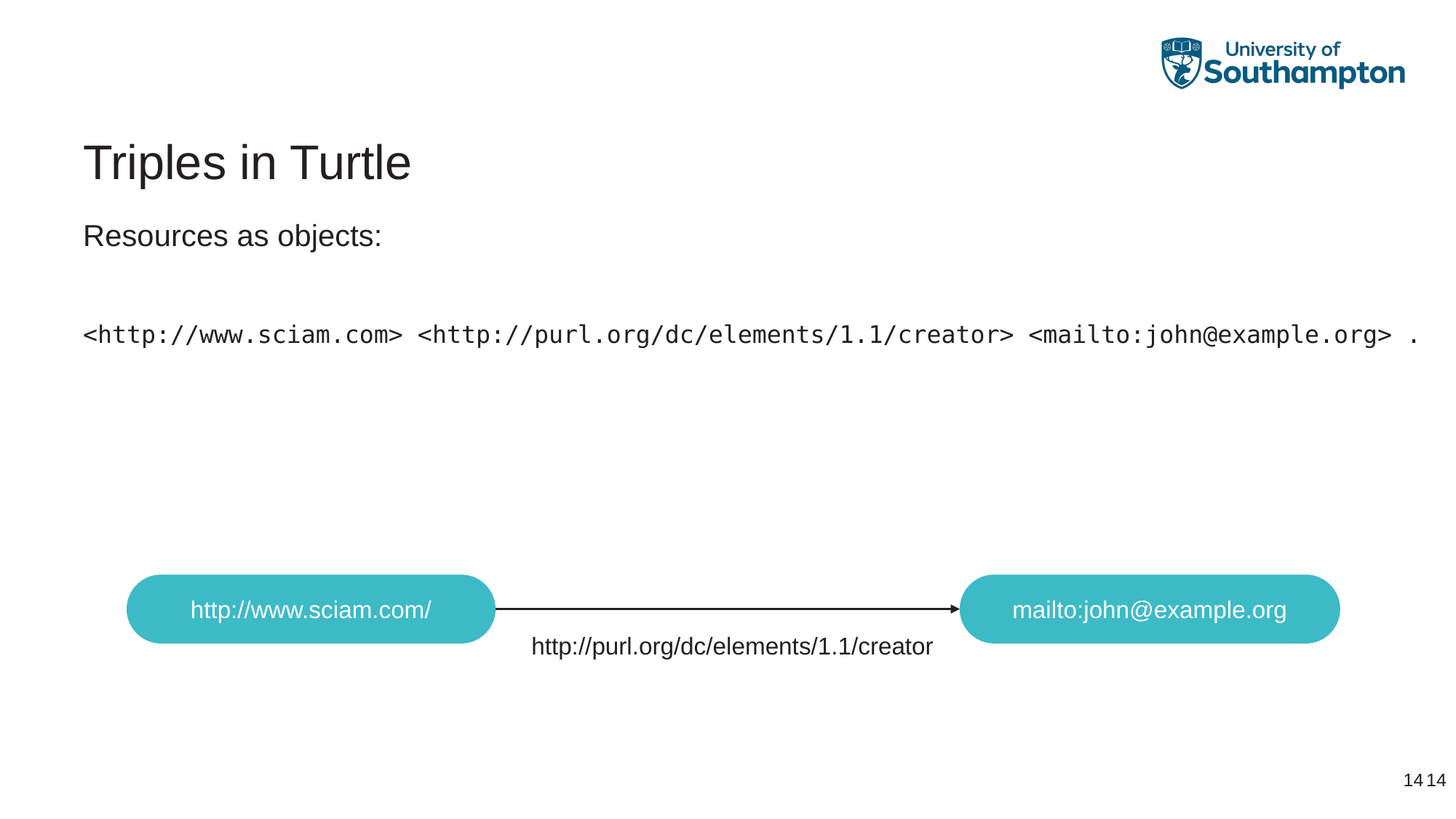

# Triples in Turtle
Resources as objects:

<http://www.sciam.com> <http://purl.org/dc/elements/1.1/creator> <mailto:john@example.org> .
http://www.sciam.com/
mailto:john@example.org
http://purl.org/dc/elements/1.1/creator

14